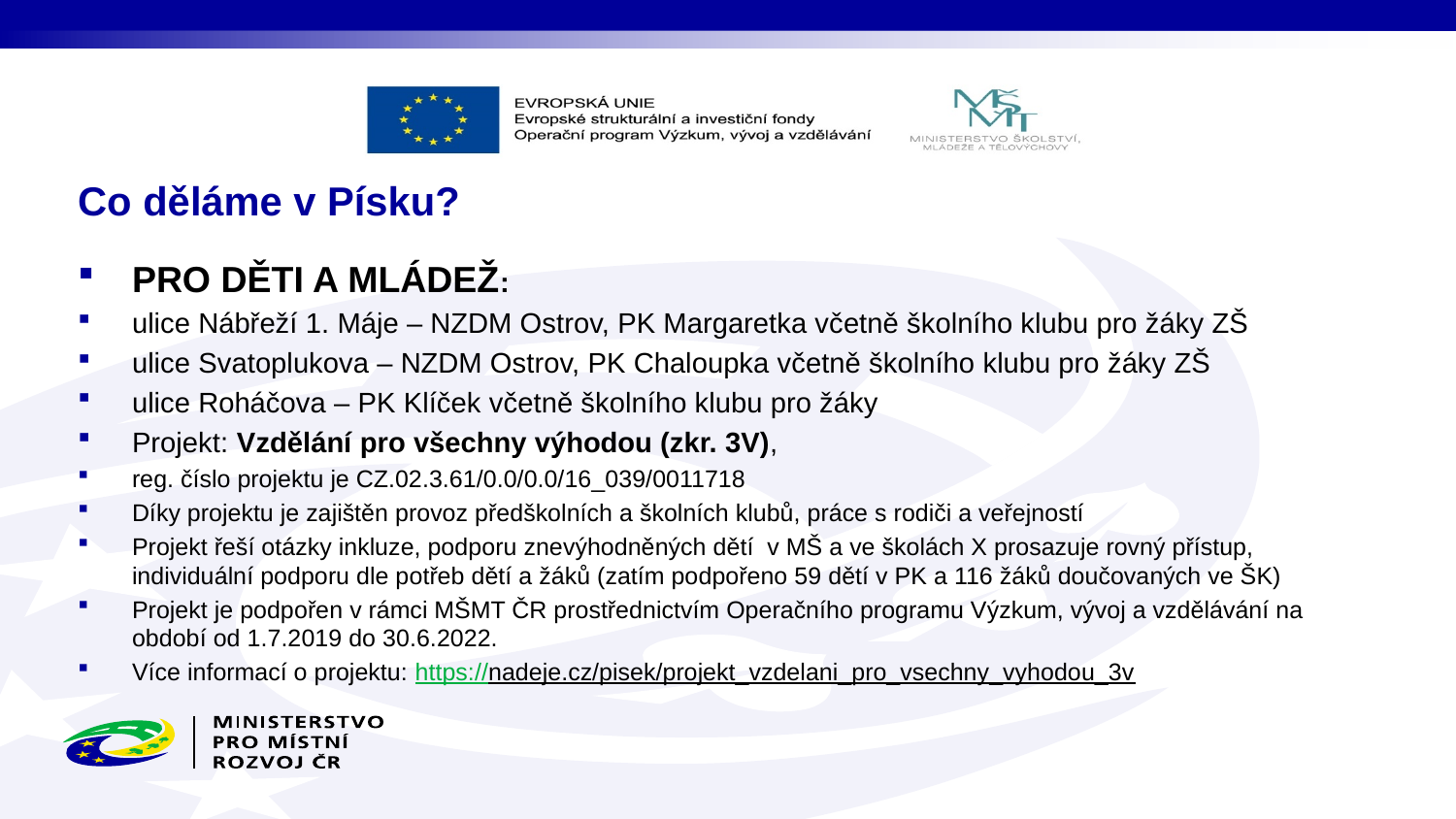

# Co děláme v Písku?
PRO DĚTI A MLÁDEŽ:
ulice Nábřeží 1. Máje – NZDM Ostrov, PK Margaretka včetně školního klubu pro žáky ZŠ
ulice Svatoplukova – NZDM Ostrov, PK Chaloupka včetně školního klubu pro žáky ZŠ
ulice Roháčova – PK Klíček včetně školního klubu pro žáky
Projekt: Vzdělání pro všechny výhodou (zkr. 3V),
reg. číslo projektu je CZ.02.3.61/0.0/0.0/16_039/0011718
Díky projektu je zajištěn provoz předškolních a školních klubů, práce s rodiči a veřejností
Projekt řeší otázky inkluze, podporu znevýhodněných dětí  v MŠ a ve školách X prosazuje rovný přístup, individuální podporu dle potřeb dětí a žáků (zatím podpořeno 59 dětí v PK a 116 žáků doučovaných ve ŠK)
Projekt je podpořen v rámci MŠMT ČR prostřednictvím Operačního programu Výzkum, vývoj a vzdělávání na období od 1.7.2019 do 30.6.2022.
Více informací o projektu: https://nadeje.cz/pisek/projekt_vzdelani_pro_vsechny_vyhodou_3v